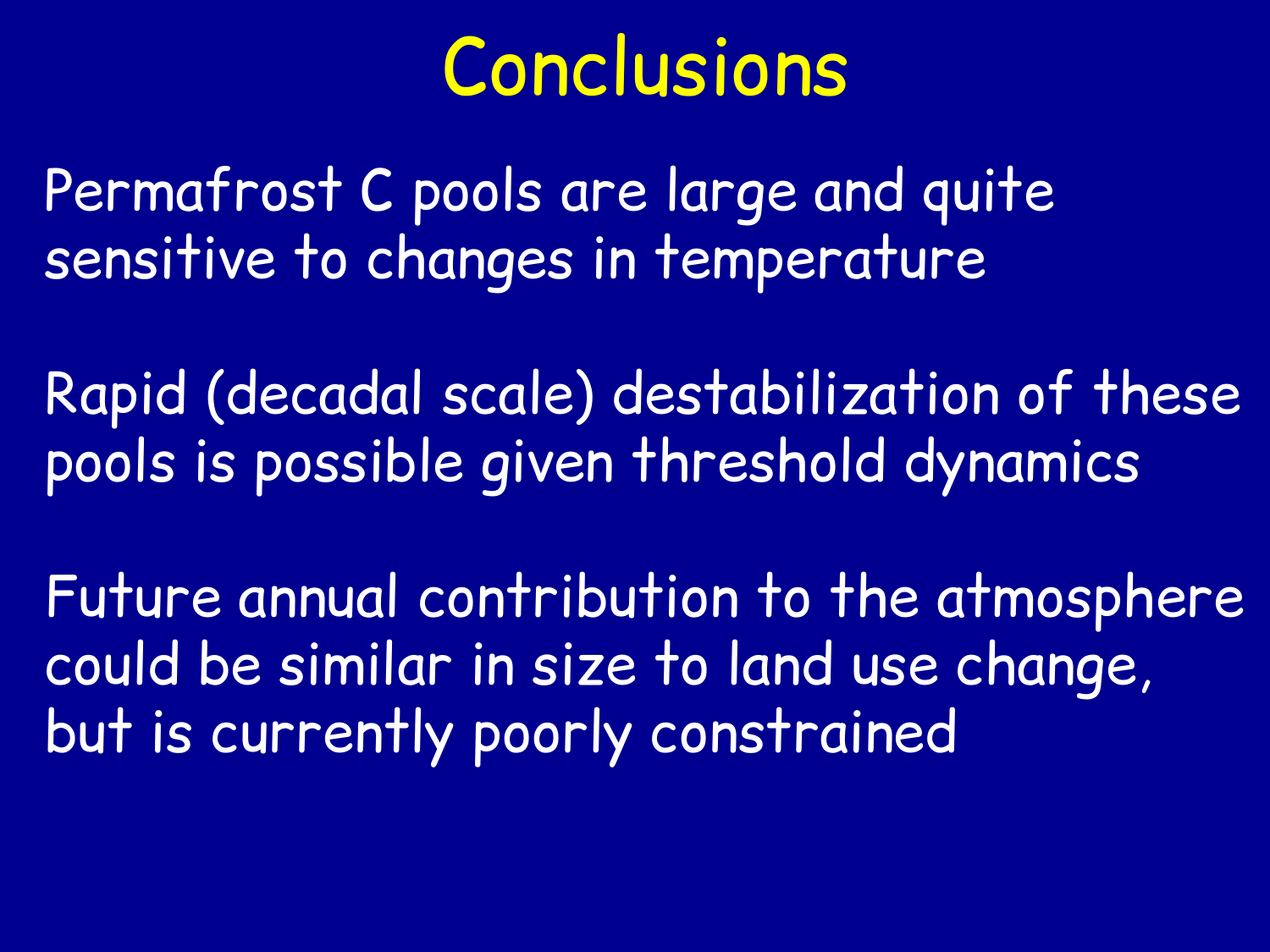

Conclusions
Permafrost C pools are large and quite sensitive to changes in temperature

Rapid (decadal scale) destabilization of these pools is possible given threshold dynamics

Future annual contribution to the atmosphere could be similar in size to land use change, but is currently poorly constrained